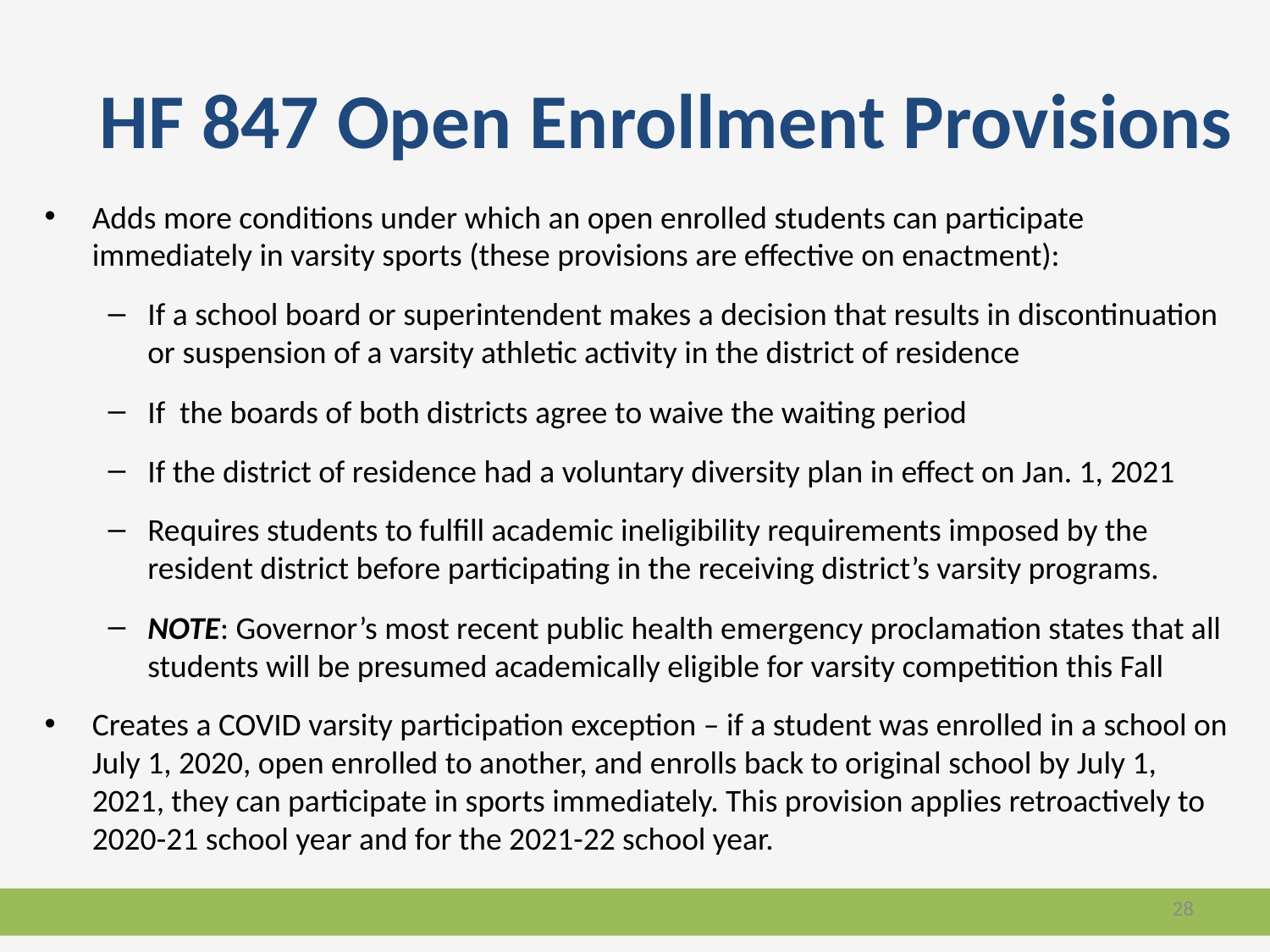

# HF 847 Open Enrollment Provisions
Adds more conditions under which an open enrolled students can participate immediately in varsity sports (these provisions are effective on enactment):
If a school board or superintendent makes a decision that results in discontinuation or suspension of a varsity athletic activity in the district of residence
If  the boards of both districts agree to waive the waiting period
If the district of residence had a voluntary diversity plan in effect on Jan. 1, 2021
Requires students to fulfill academic ineligibility requirements imposed by the resident district before participating in the receiving district’s varsity programs.
NOTE: Governor’s most recent public health emergency proclamation states that all students will be presumed academically eligible for varsity competition this Fall
Creates a COVID varsity participation exception – if a student was enrolled in a school on July 1, 2020, open enrolled to another, and enrolls back to original school by July 1, 2021, they can participate in sports immediately. This provision applies retroactively to 2020-21 school year and for the 2021-22 school year.
28